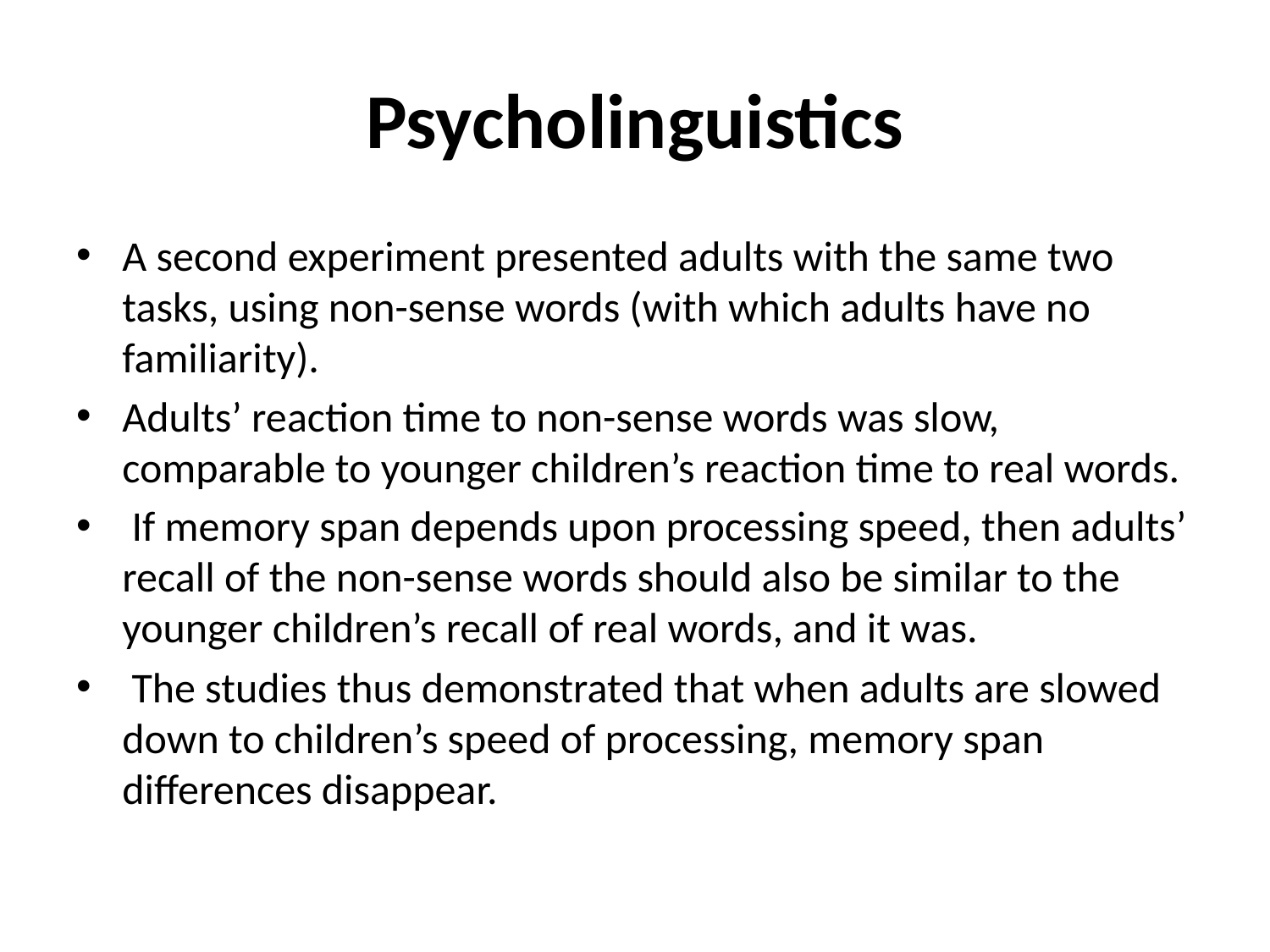

# Psycholinguistics
A second experiment presented adults with the same two tasks, using non-sense words (with which adults have no familiarity).
Adults’ reaction time to non-sense words was slow, comparable to younger children’s reaction time to real words.
 If memory span depends upon processing speed, then adults’ recall of the non-sense words should also be similar to the younger children’s recall of real words, and it was.
 The studies thus demonstrated that when adults are slowed down to children’s speed of processing, memory span differences disappear.